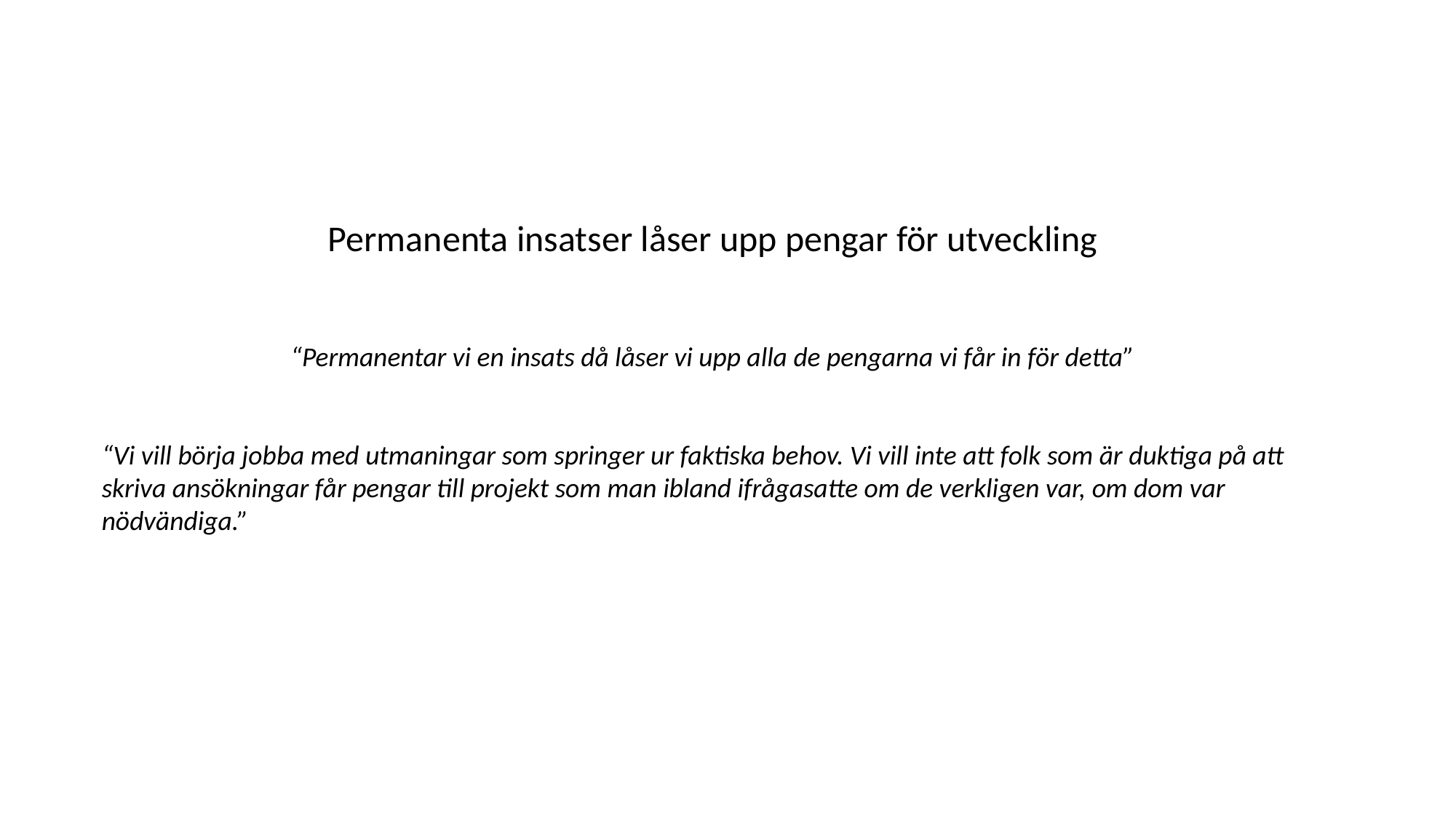

Permanenta insatser låser upp pengar för utveckling

“Permanentar vi en insats då låser vi upp alla de pengarna vi får in för detta”

“Vi vill börja jobba med utmaningar som springer ur faktiska behov. Vi vill inte att folk som är duktiga på att skriva ansökningar får pengar till projekt som man ibland ifrågasatte om de verkligen var, om dom var nödvändiga.”